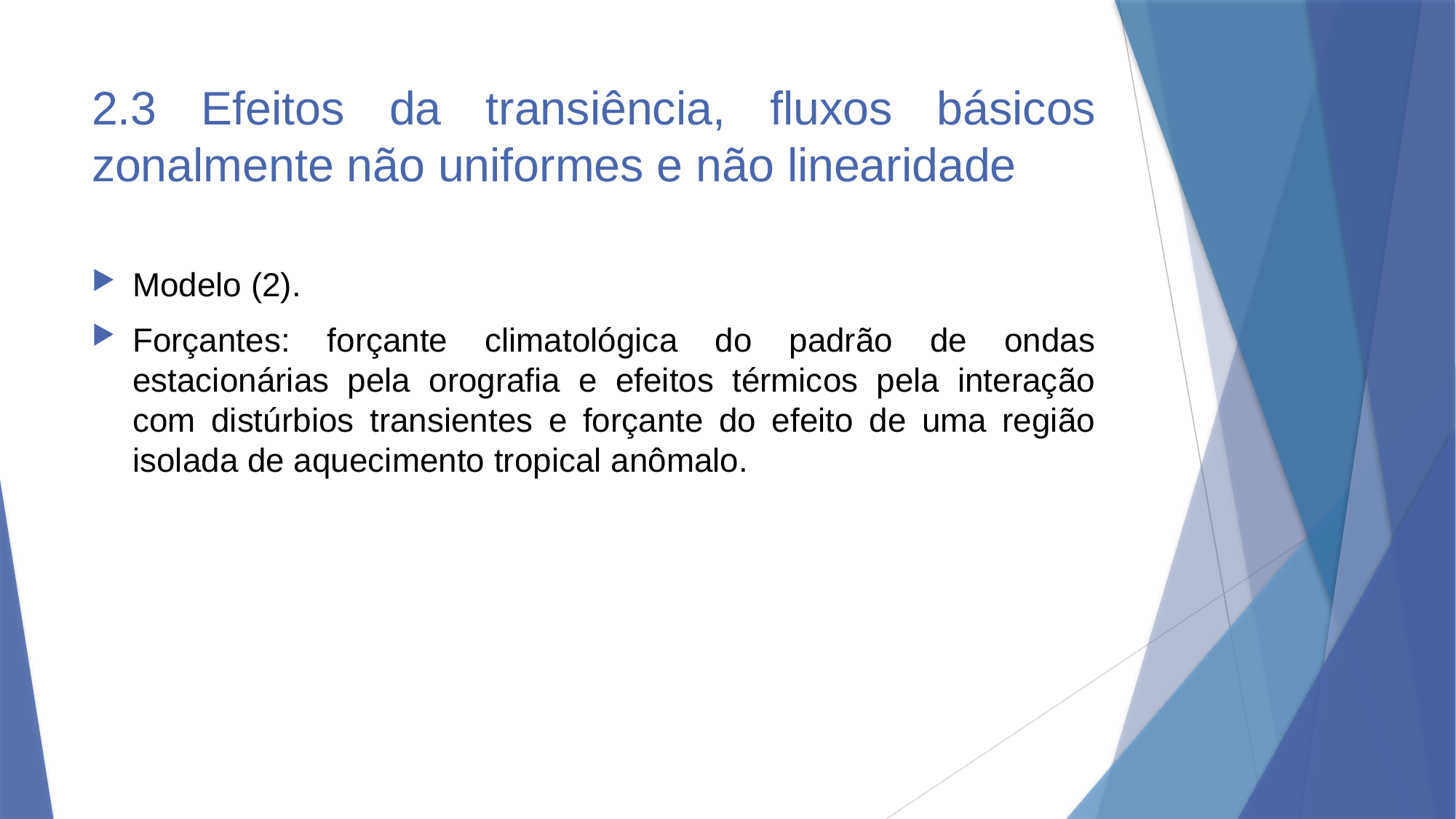

# 2.3 Efeitos da transiência, fluxos básicos zonalmente não uniformes e não linearidade
Modelo (2).
Forçantes: forçante climatológica do padrão de ondas estacionárias pela orografia e efeitos térmicos pela interação com distúrbios transientes e forçante do efeito de uma região isolada de aquecimento tropical anômalo.